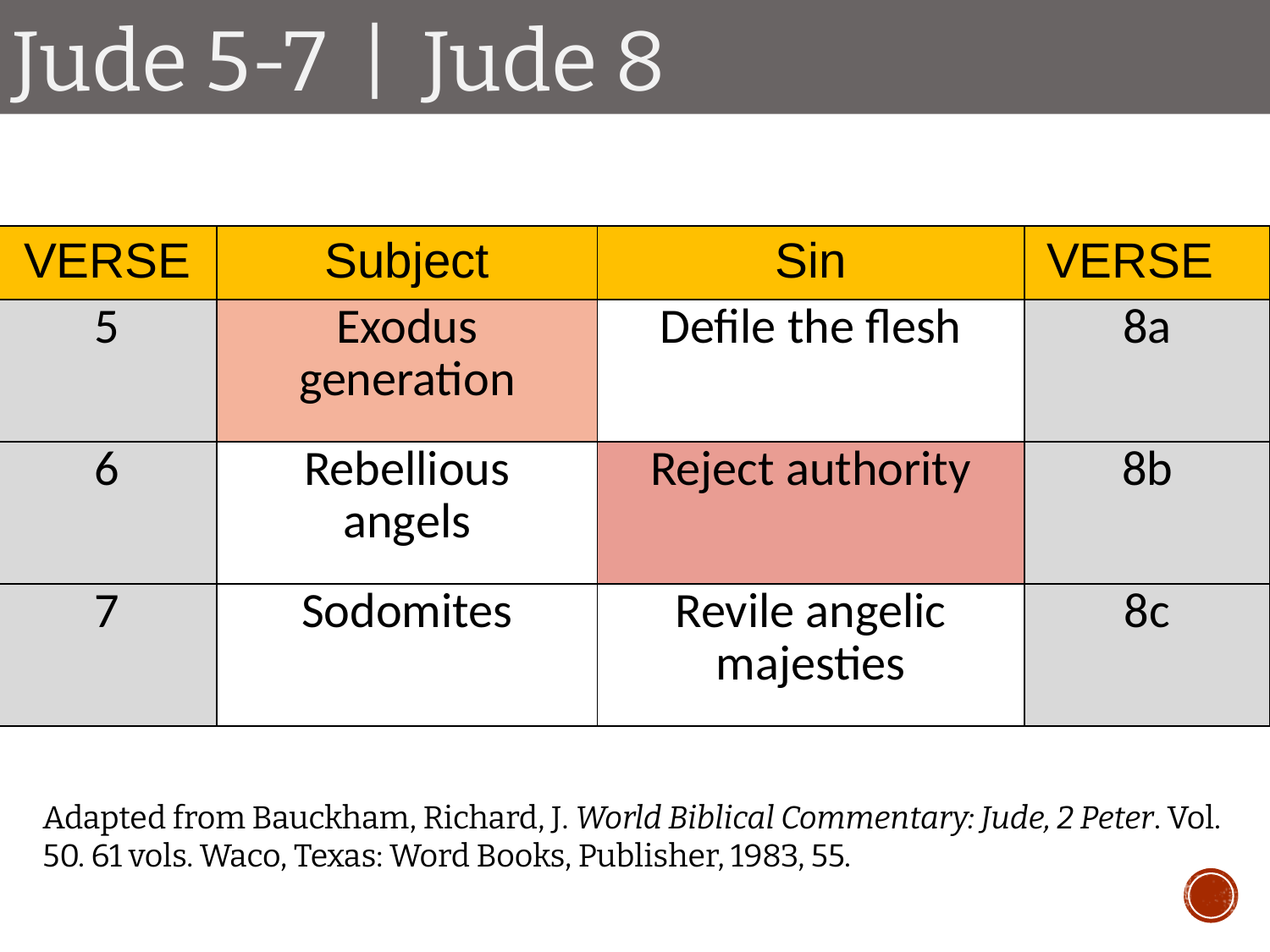

Jude 5-7  |  Jude 8
| VERSE | Subject | Sin | VERSE |
| --- | --- | --- | --- |
| 5 | Exodus generation | Defile the flesh | 8a |
| 6 | Rebellious angels | Reject authority | 8b |
| 7 | Sodomites | Revile angelic majesties | 8c |
Adapted from Bauckham, Richard, J. World Biblical Commentary: Jude, 2 Peter. Vol. 50. 61 vols. Waco, Texas: Word Books, Publisher, 1983, 55.